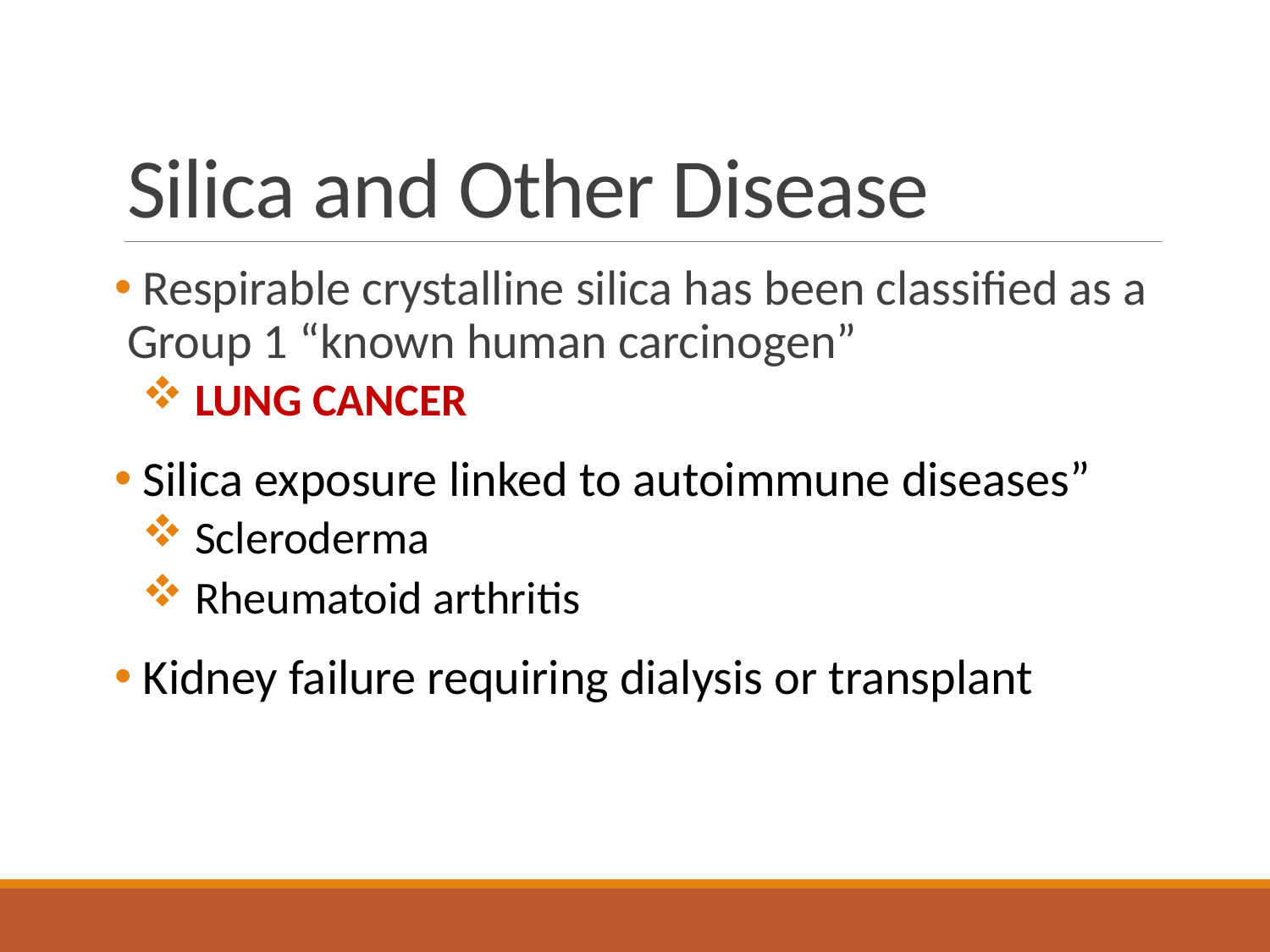

# Silica and Other Disease
 Respirable crystalline silica has been classified as a Group 1 “known human carcinogen”
 LUNG CANCER
 Silica exposure linked to autoimmune diseases”
 Scleroderma
 Rheumatoid arthritis
 Kidney failure requiring dialysis or transplant